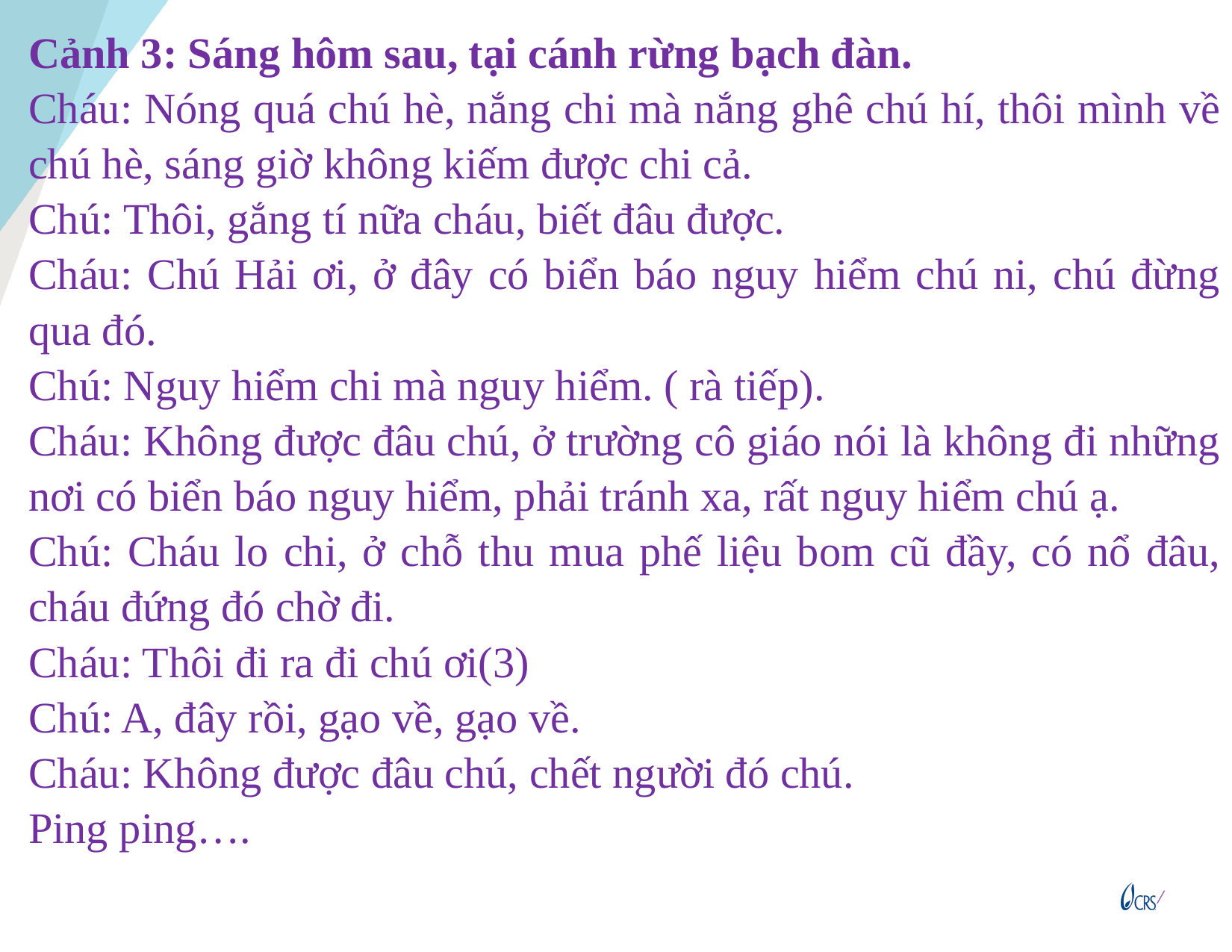

Cảnh 3: Sáng hôm sau, tại cánh rừng bạch đàn.
Cháu: Nóng quá chú hè, nắng chi mà nắng ghê chú hí, thôi mình về chú hè, sáng giờ không kiếm được chi cả.
Chú: Thôi, gắng tí nữa cháu, biết đâu được.
Cháu: Chú Hải ơi, ở đây có biển báo nguy hiểm chú ni, chú đừng qua đó.
Chú: Nguy hiểm chi mà nguy hiểm. ( rà tiếp).
Cháu: Không được đâu chú, ở trường cô giáo nói là không đi những nơi có biển báo nguy hiểm, phải tránh xa, rất nguy hiểm chú ạ.
Chú: Cháu lo chi, ở chỗ thu mua phế liệu bom cũ đầy, có nổ đâu, cháu đứng đó chờ đi.
Cháu: Thôi đi ra đi chú ơi(3)
Chú: A, đây rồi, gạo về, gạo về.
Cháu: Không được đâu chú, chết người đó chú.
Ping ping….

13